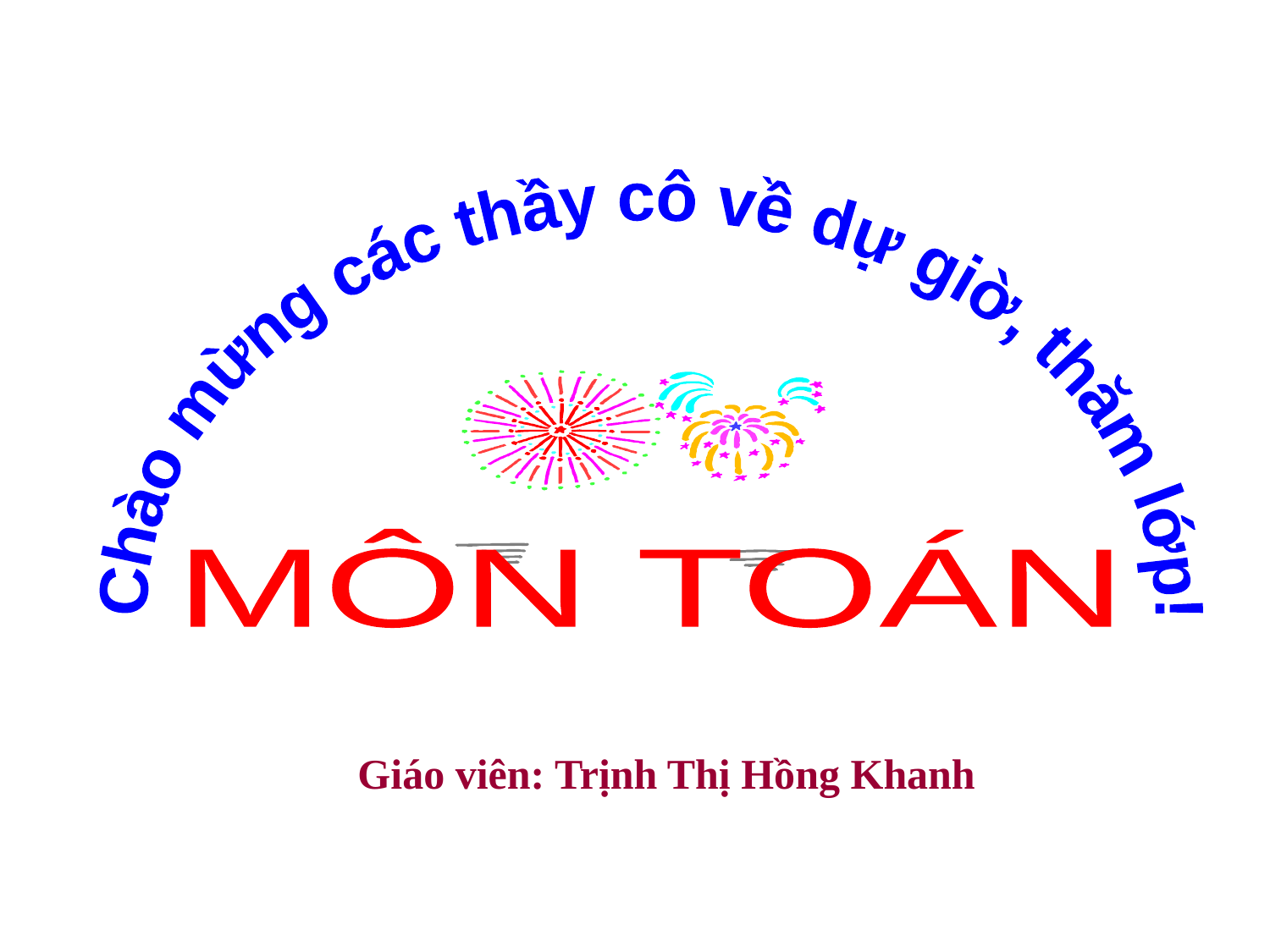

Chào mừng các thầy cô về dự giờ, thăm lớp!

MÔN TOÁN
Giáo viên: Trịnh Thị Hồng Khanh